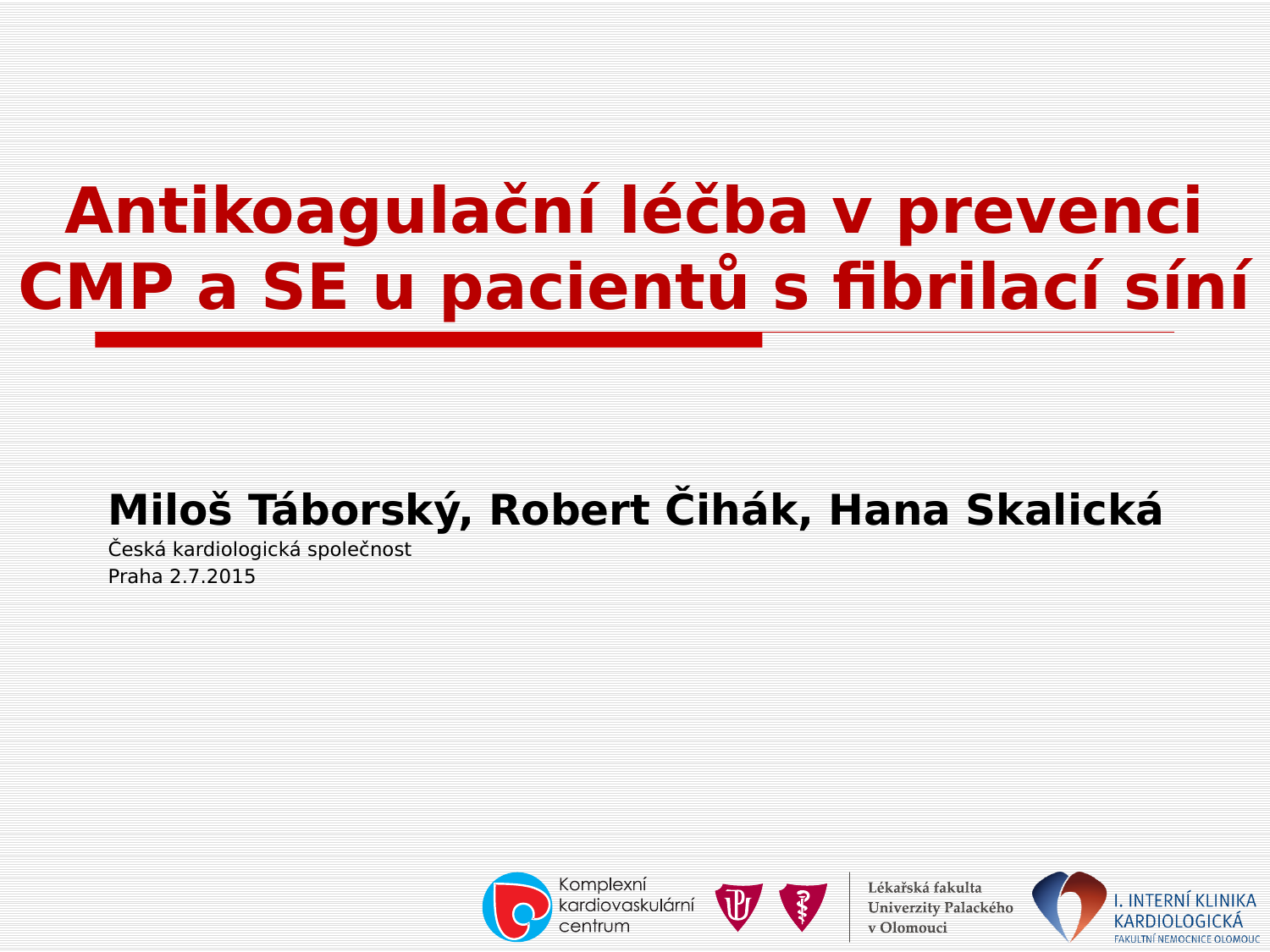

# Antikoagulační léčba v prevenci CMP a SE u pacientů s fibrilací síní
Miloš Táborský, Robert Čihák, Hana Skalická
Česká kardiologická společnost
Praha 2.7.2015